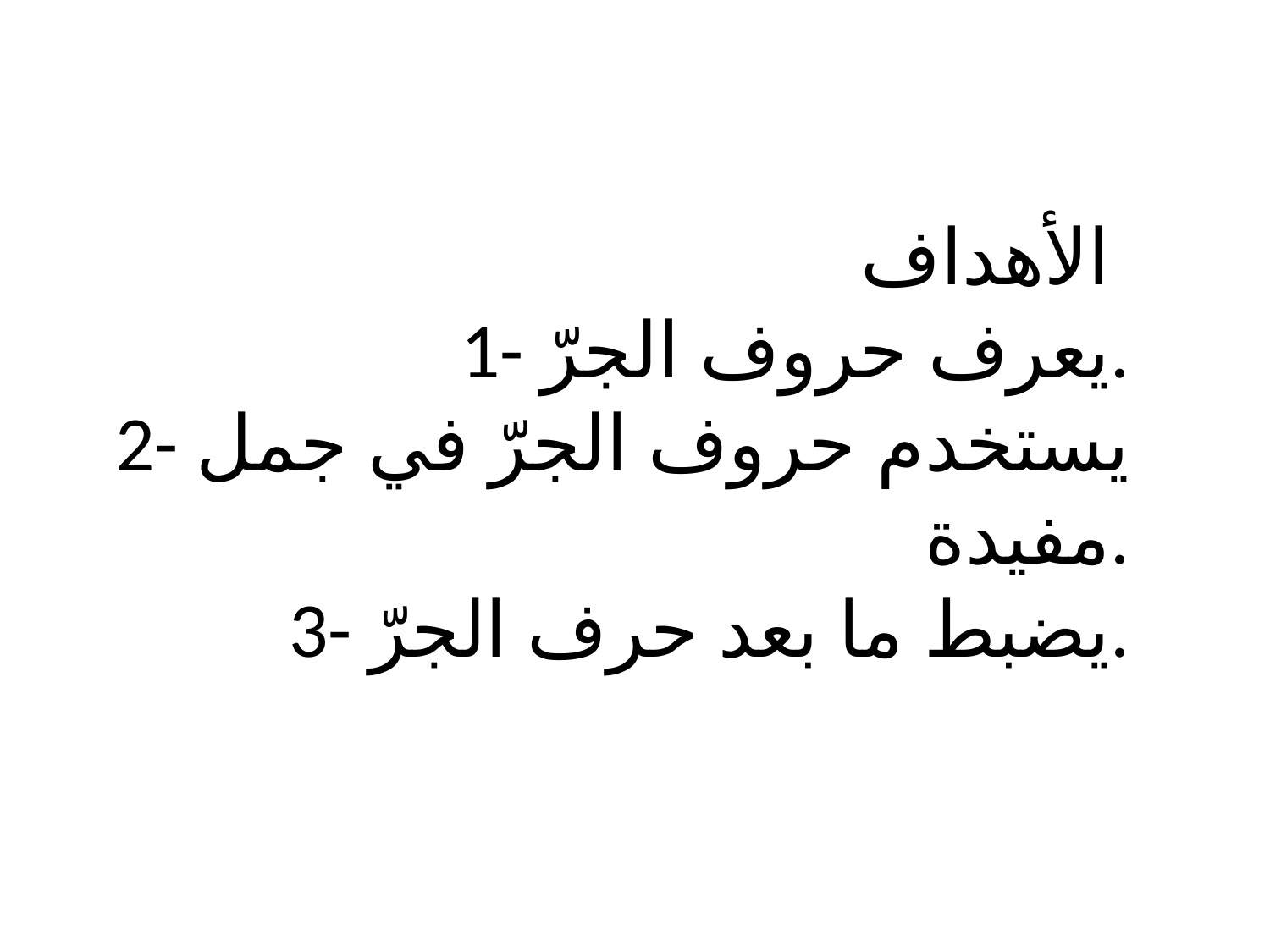

الأهداف
1- يعرف حروف الجرّ.
2- يستخدم حروف الجرّ في جمل مفيدة.
3- يضبط ما بعد حرف الجرّ.